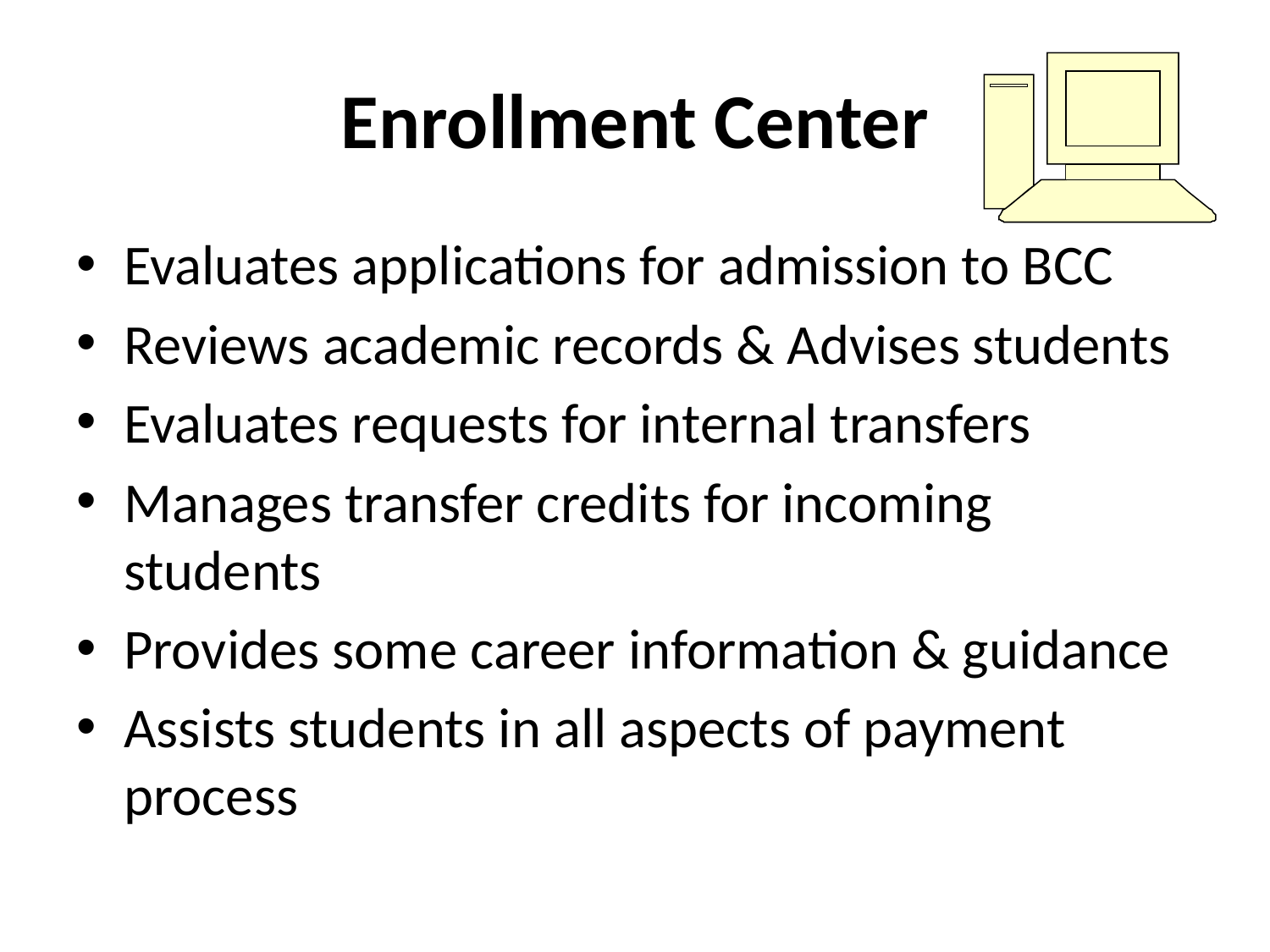

# Enrollment Center

Evaluates applications for admission to BCC
Reviews academic records & Advises students
Evaluates requests for internal transfers
Manages transfer credits for incoming students
Provides some career information & guidance
Assists students in all aspects of payment process